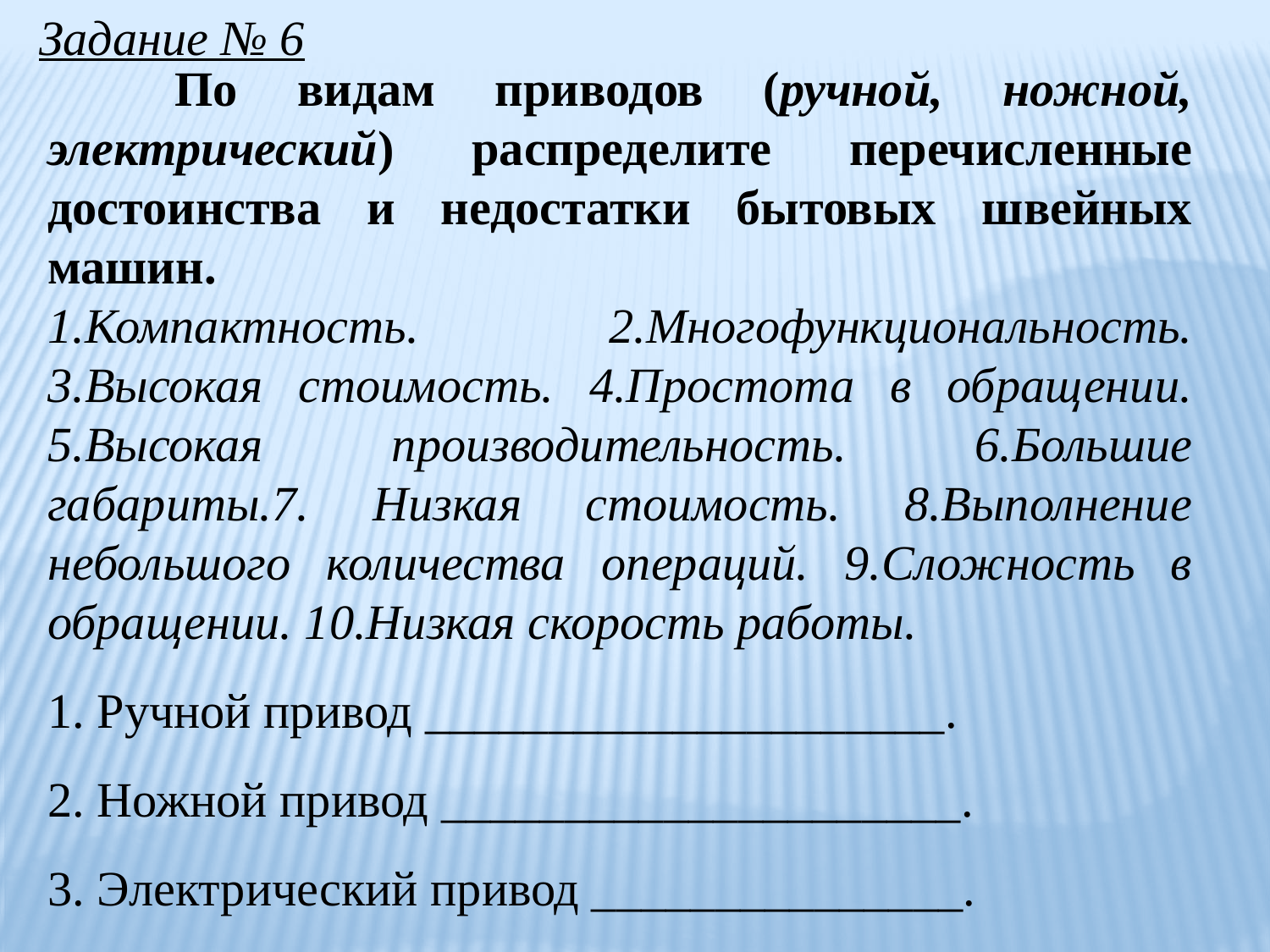

Задание № 6
	По видам приводов (ручной, ножной, электрический) распределите перечисленные достоинства и недостатки бытовых швейных машин.
1.Компактность. 2.Многофункциональность. 3.Высокая стоимость. 4.Простота в обращении. 5.Высокая производительность. 6.Большие габариты.7. Низкая стоимость. 8.Выполнение небольшого количества операций. 9.Сложность в обращении. 10.Низкая скорость работы.
1. Ручной привод _____________________.
2. Ножной привод _____________________.
3. Электрический привод _______________.